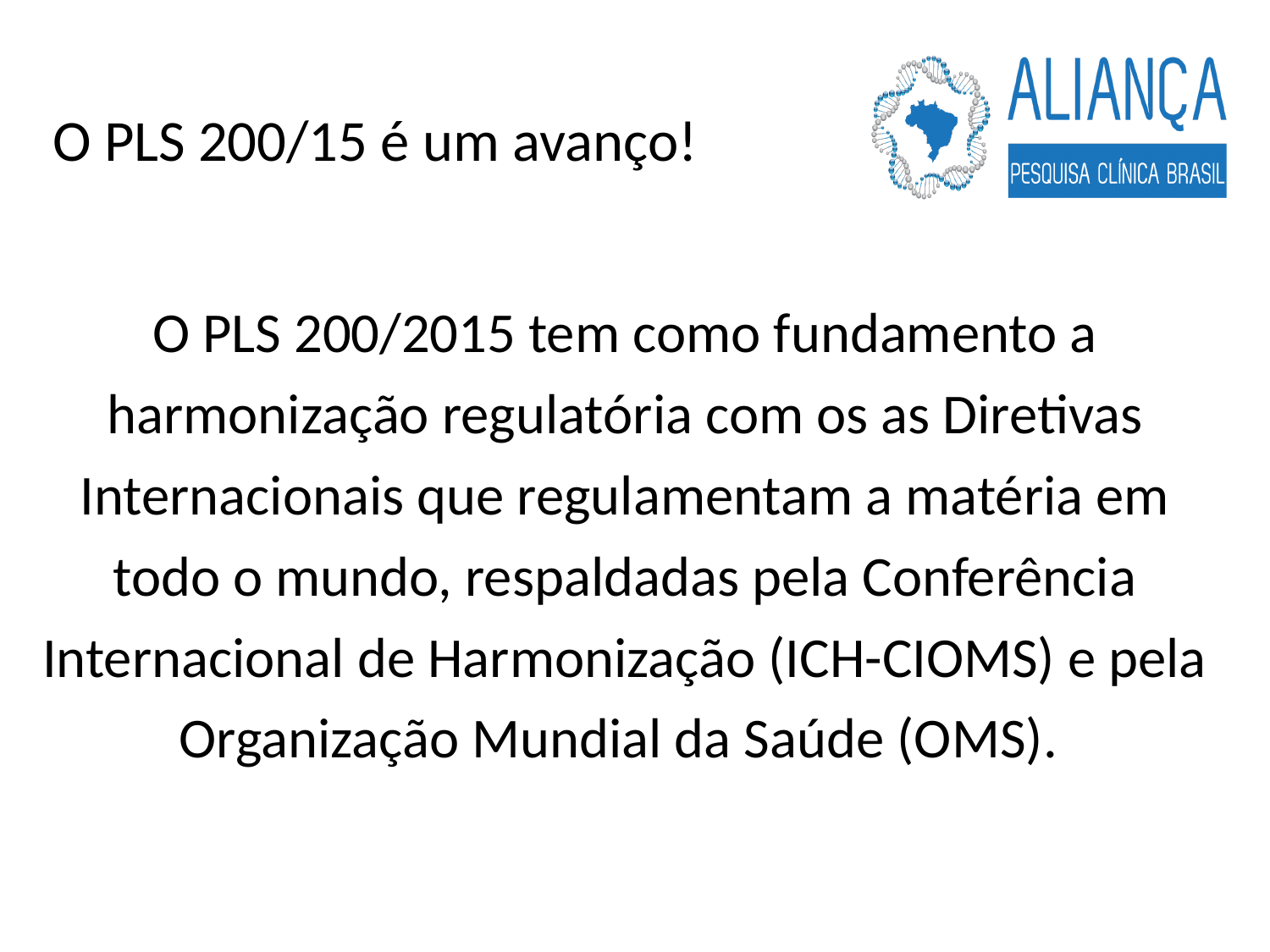

O PLS 200/15 é um avanço!
O PLS 200/2015 tem como fundamento a harmonização regulatória com os as Diretivas Internacionais que regulamentam a matéria em todo o mundo, respaldadas pela Conferência Internacional de Harmonização (ICH-CIOMS) e pela Organização Mundial da Saúde (OMS).